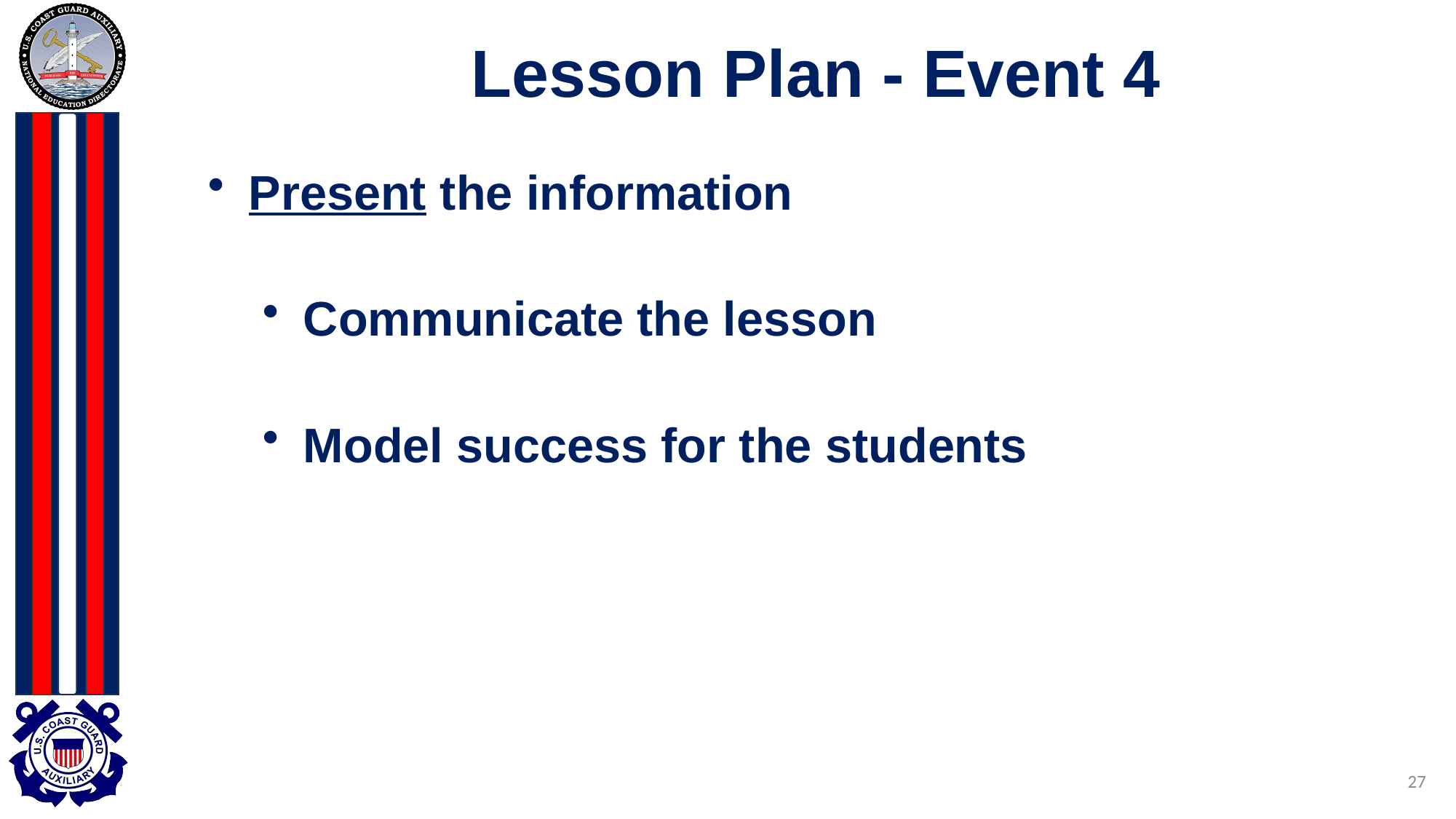

# Lesson Plan - Event 4
Present the information
Communicate the lesson
Model success for the students

27